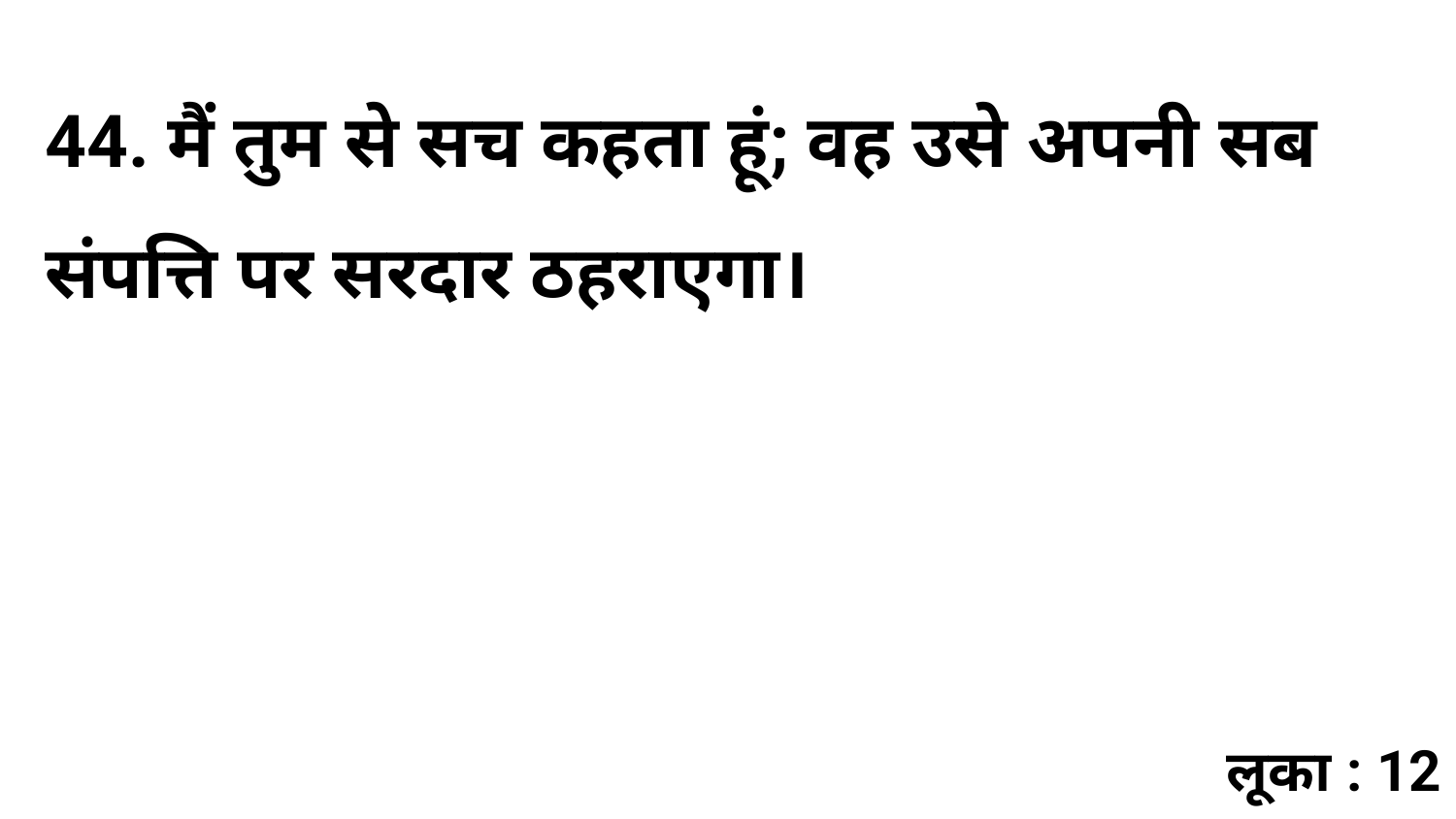

44. मैं तुम से सच कहता हूं; वह उसे अपनी सब संपत्ति पर सरदार ठहराएगा।
लूका : 12